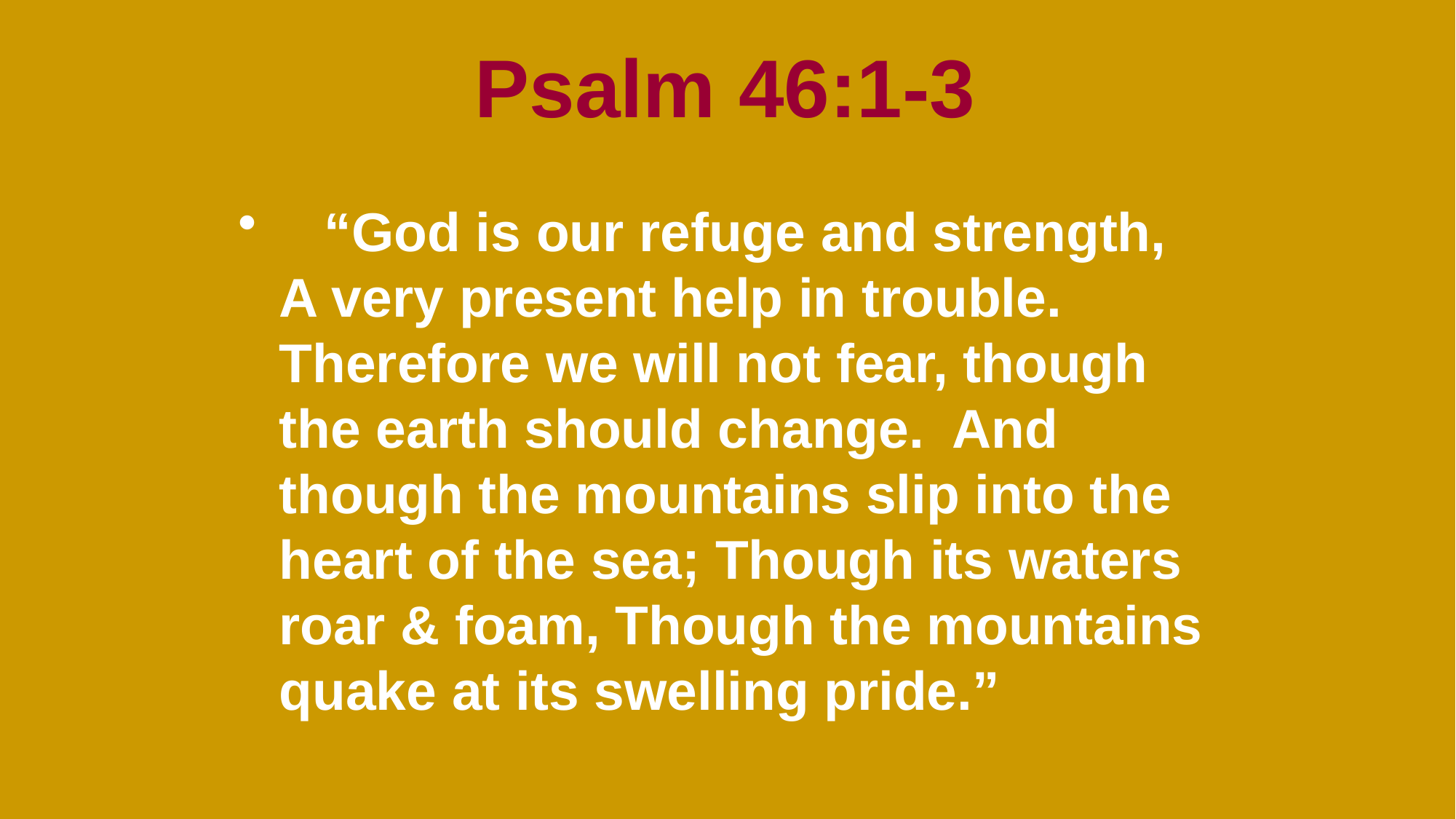

# Psalm 46:1-3
   “God is our refuge and strength,  A very present help in trouble. Therefore we will not fear, though the earth should change.  And though the mountains slip into the heart of the sea; Though its waters roar & foam, Though the mountains quake at its swelling pride.”